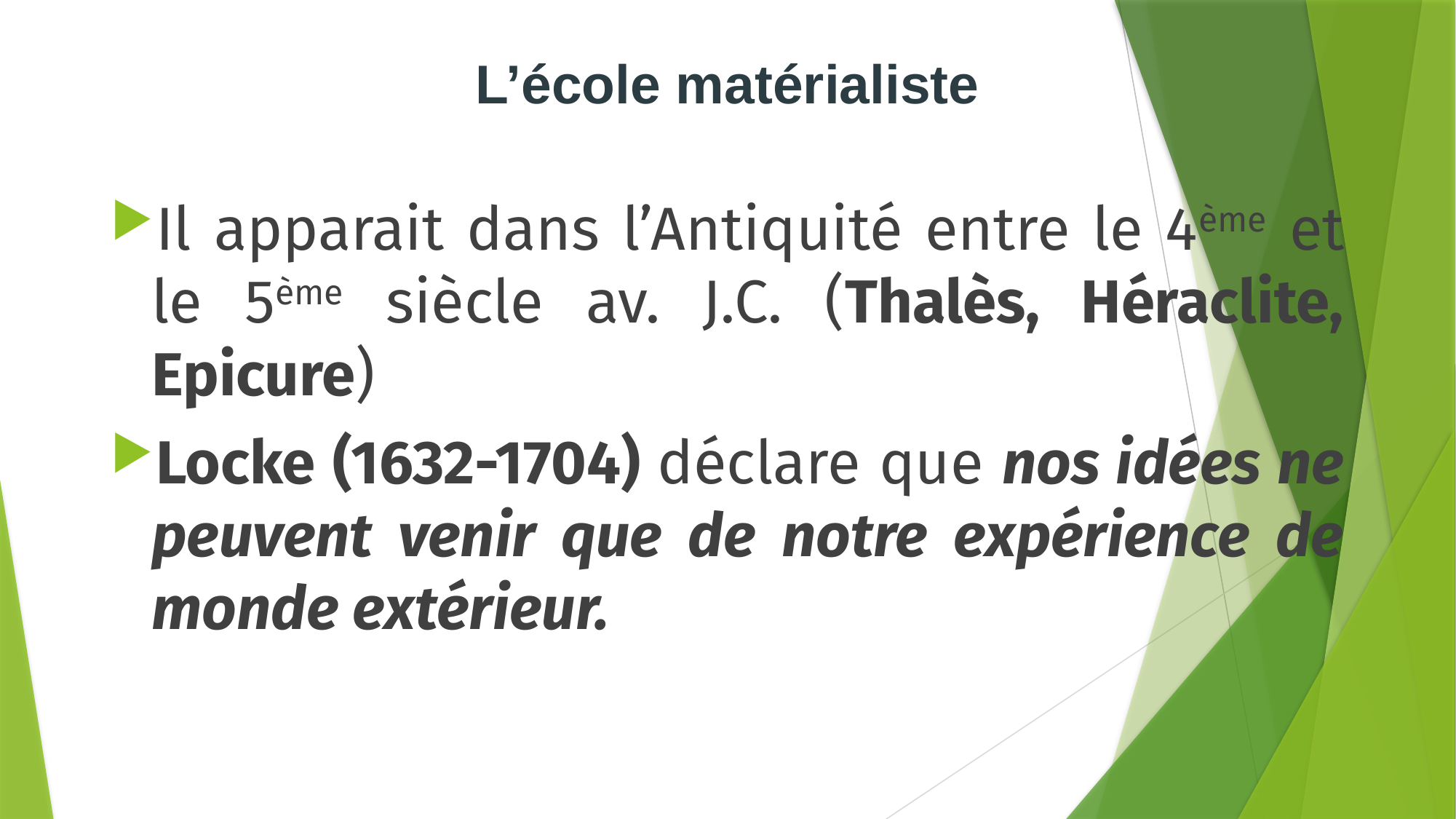

# L’école matérialiste
Il apparait dans l’Antiquité entre le 4ème et le 5ème siècle av. J.C. (Thalès, Héraclite, Epicure)
Locke (1632-1704) déclare que nos idées ne peuvent venir que de notre expérience de monde extérieur.